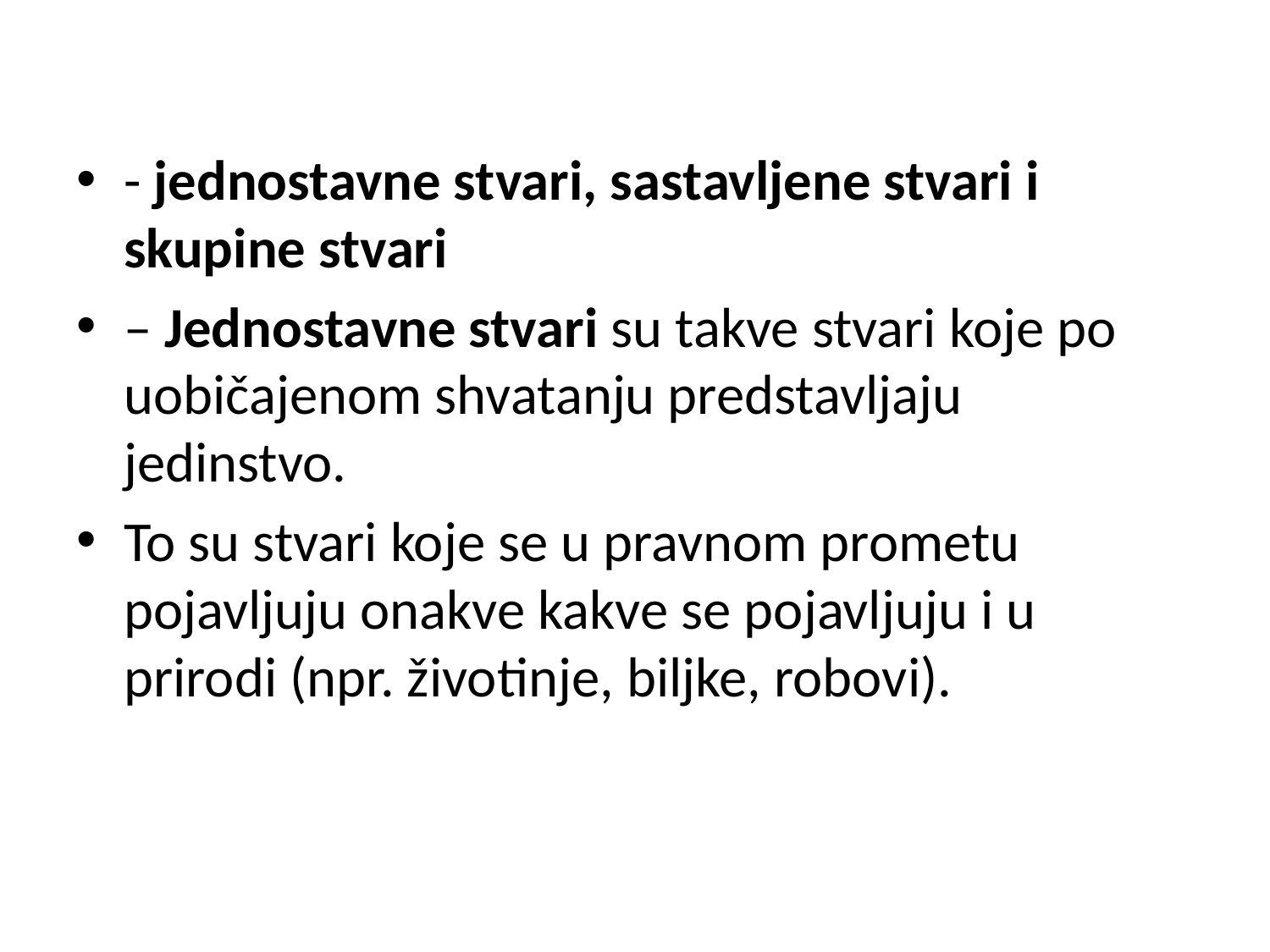

- jednostavne stvari, sastavljene stvari i skupine stvari
– Jednostavne stvari su takve stvari koje po uobičajenom shvatanju predstavljaju jedinstvo.
To su stvari koje se u pravnom prometu pojavljuju onakve kakve se pojavljuju i u prirodi (npr. životinje, biljke, robovi).